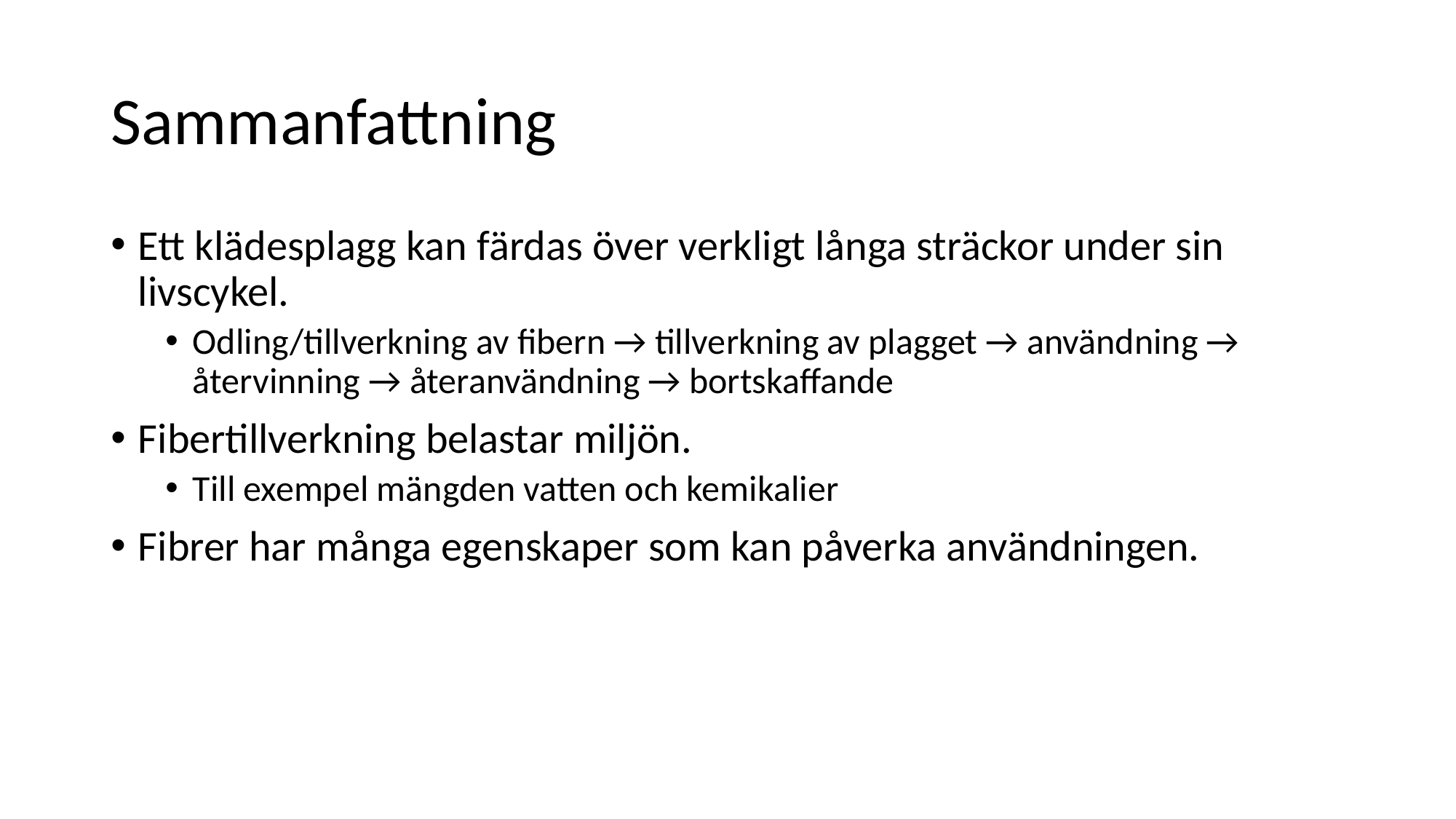

# Sammanfattning
Ett klädesplagg kan färdas över verkligt långa sträckor under sin livscykel.
Odling/tillverkning av fibern → tillverkning av plagget → användning → återvinning → återanvändning → bortskaffande
Fibertillverkning belastar miljön.
Till exempel mängden vatten och kemikalier
Fibrer har många egenskaper som kan påverka användningen.